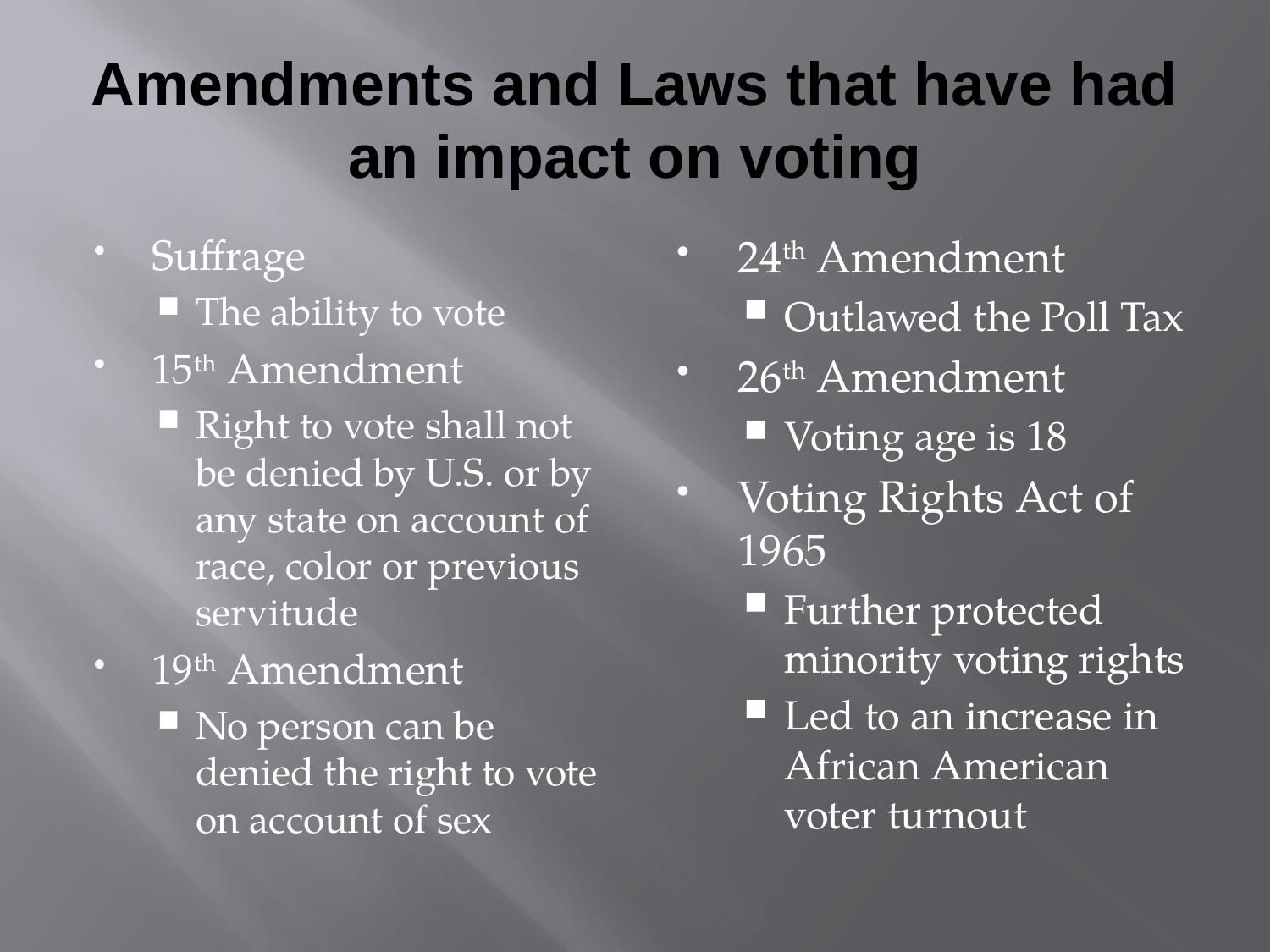

# Amendments and Laws that have had an impact on voting
Suffrage
The ability to vote
15th Amendment
Right to vote shall not be denied by U.S. or by any state on account of race, color or previous servitude
19th Amendment
No person can be denied the right to vote on account of sex

24th Amendment
Outlawed the Poll Tax
26th Amendment
Voting age is 18
Voting Rights Act of 1965
Further protected minority voting rights
Led to an increase in African American voter turnout